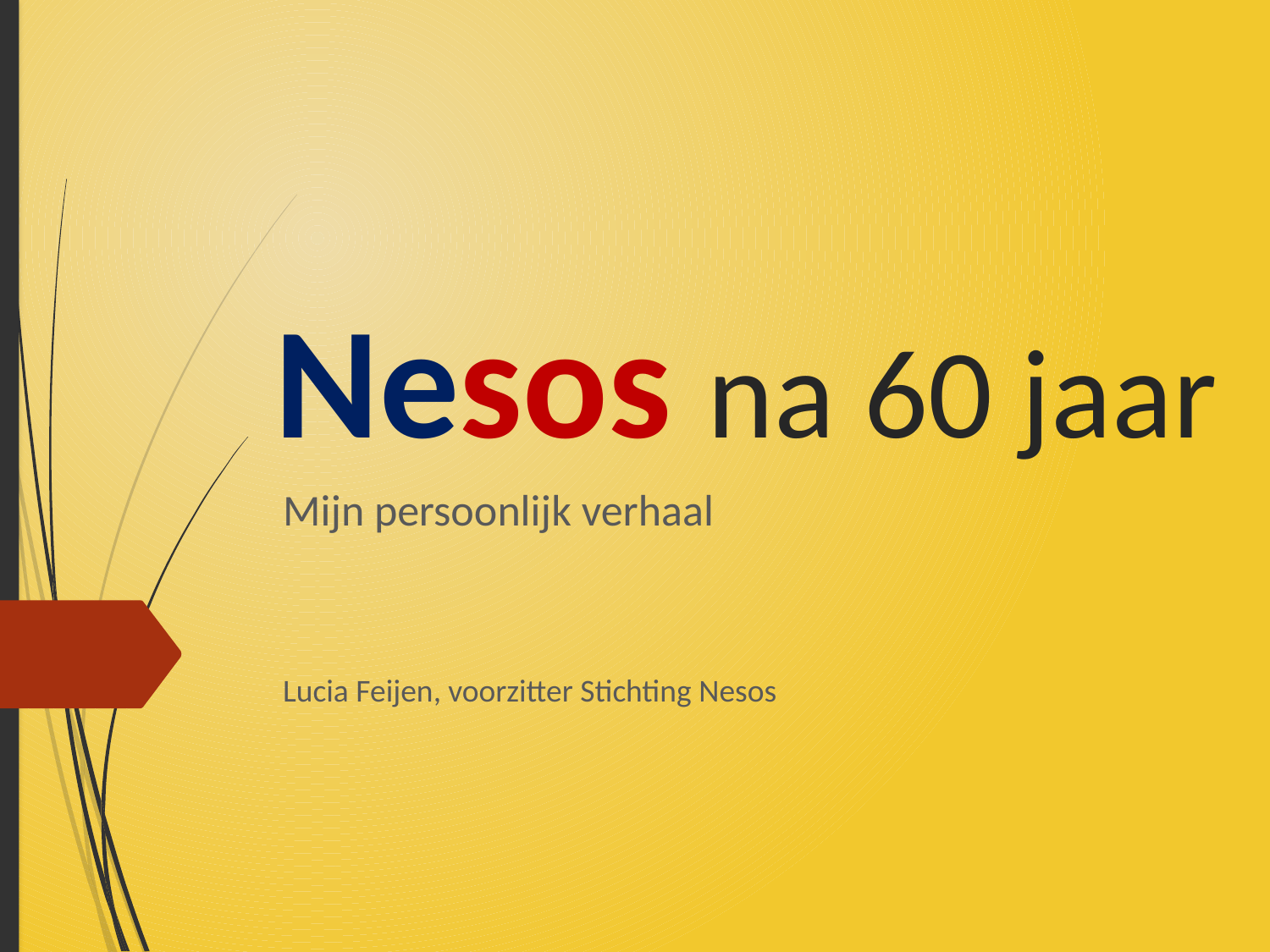

# Nesos na 60 jaar
Mijn persoonlijk verhaal

Lucia Feijen, voorzitter Stichting Nesos